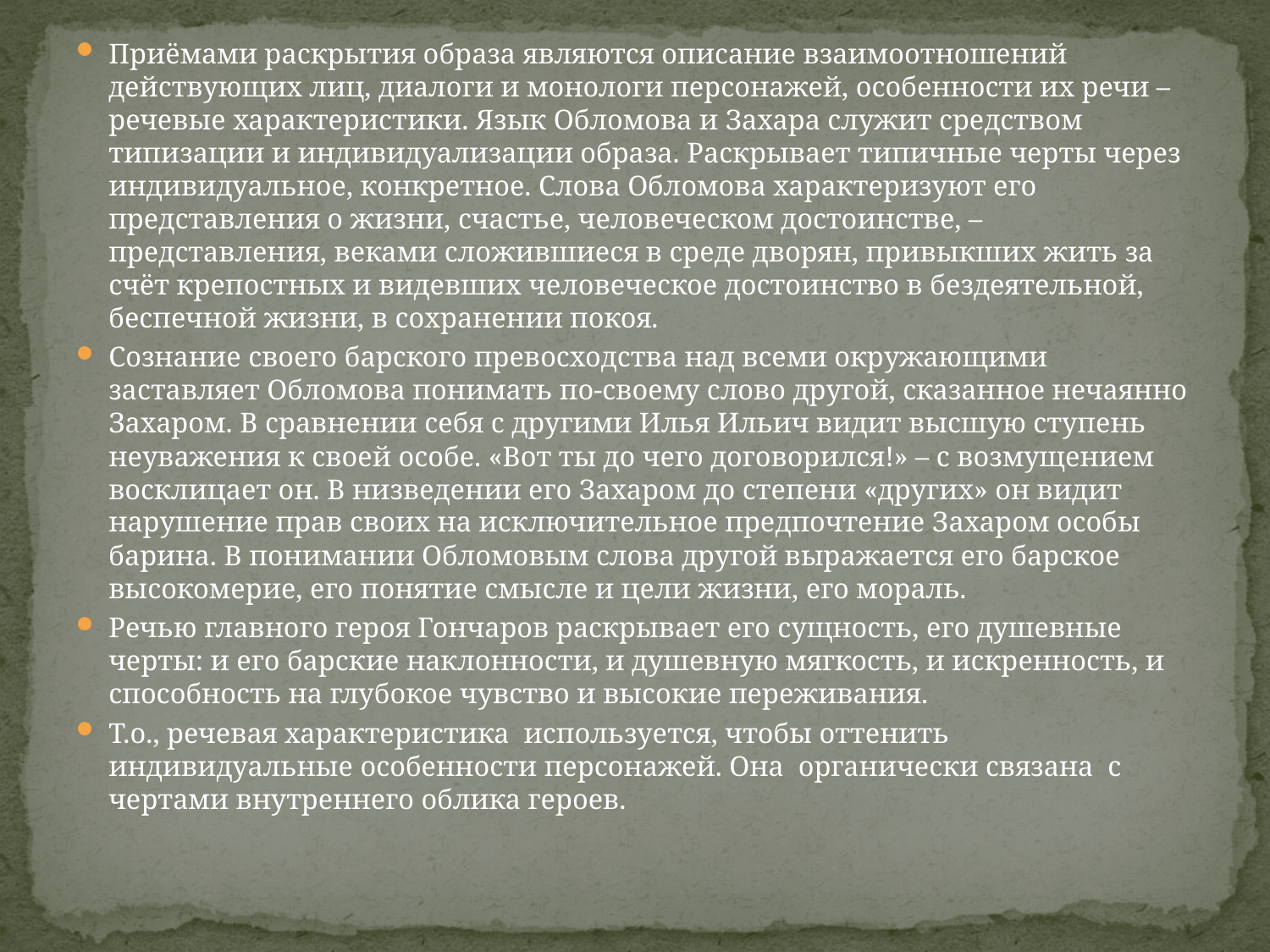

#
Приёмами раскрытия образа являются описание взаимоотношений действующих лиц, диалоги и монологи персонажей, особенности их речи – речевые характеристики. Язык Обломова и Захара служит средством типизации и индивидуализации образа. Раскрывает типичные черты через индивидуальное, конкретное. Слова Обломова характеризуют его представления о жизни, счастье, человеческом достоинстве, – представления, веками сложившиеся в среде дворян, привыкших жить за счёт крепостных и видевших человеческое достоинство в бездеятельной, беспечной жизни, в сохранении покоя.
Сознание своего барского превосходства над всеми окружающими заставляет Обломова понимать по-своему слово другой, сказанное нечаянно Захаром. В сравнении себя с другими Илья Ильич видит высшую ступень неуважения к своей особе. «Вот ты до чего договорился!» – с возмущением восклицает он. В низведении его Захаром до степени «других» он видит нарушение прав своих на исключительное предпочтение Захаром особы барина. В понимании Обломовым слова другой выражается его барское высокомерие, его понятие смысле и цели жизни, его мораль.
Речью главного героя Гончаров раскрывает его сущность, его душевные черты: и его барские наклонности, и душевную мягкость, и искренность, и способность на глубокое чувство и высокие переживания.
Т.о., речевая характеристика  используется, чтобы оттенить индивидуальные особенности персонажей. Она  органически связана  с чертами внутреннего облика героев.